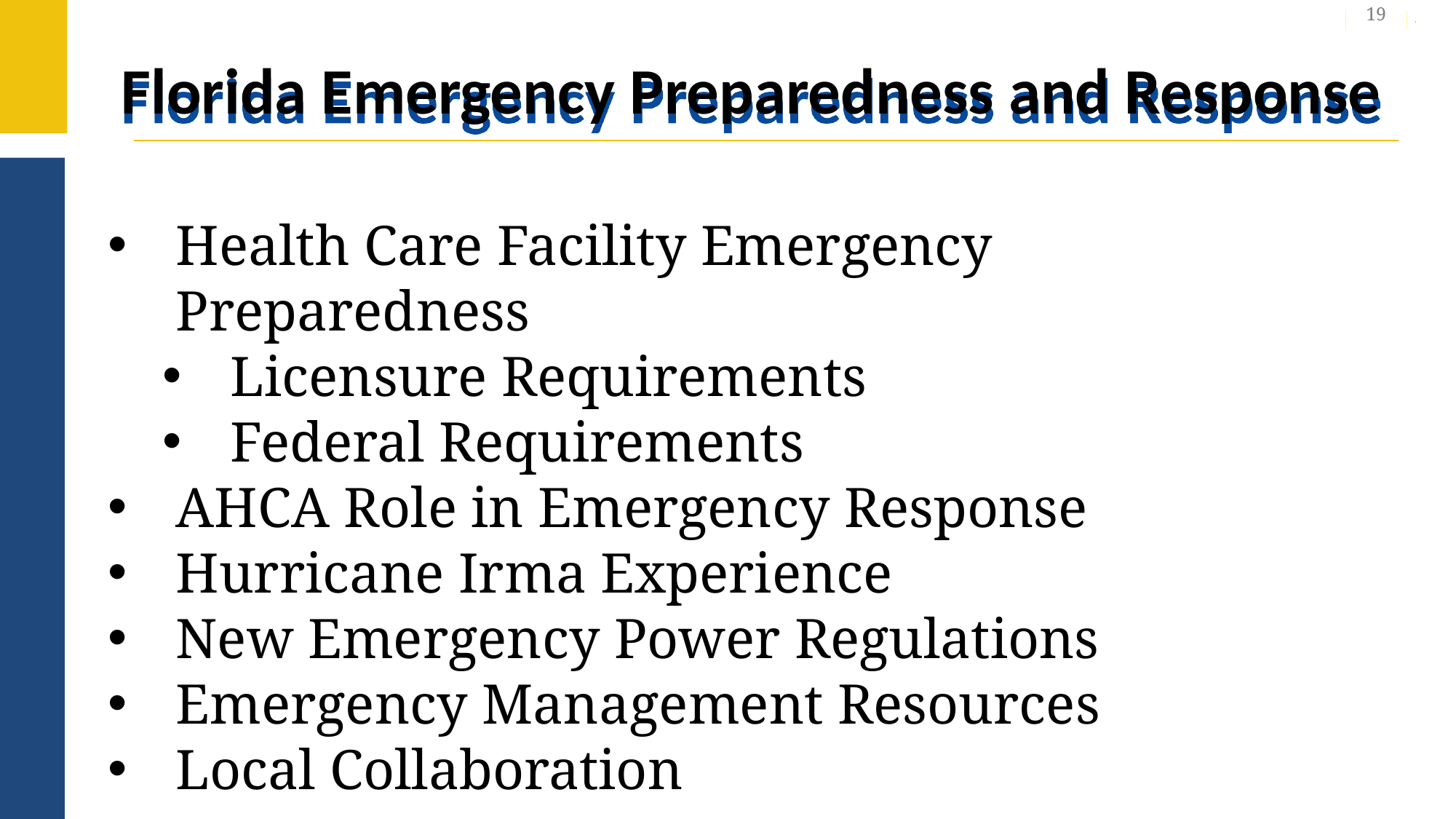

19
# Florida Emergency Preparedness and Response
Health Care Facility Emergency Preparedness
Licensure Requirements
Federal Requirements
AHCA Role in Emergency Response
Hurricane Irma Experience
New Emergency Power Regulations
Emergency Management Resources
Local Collaboration